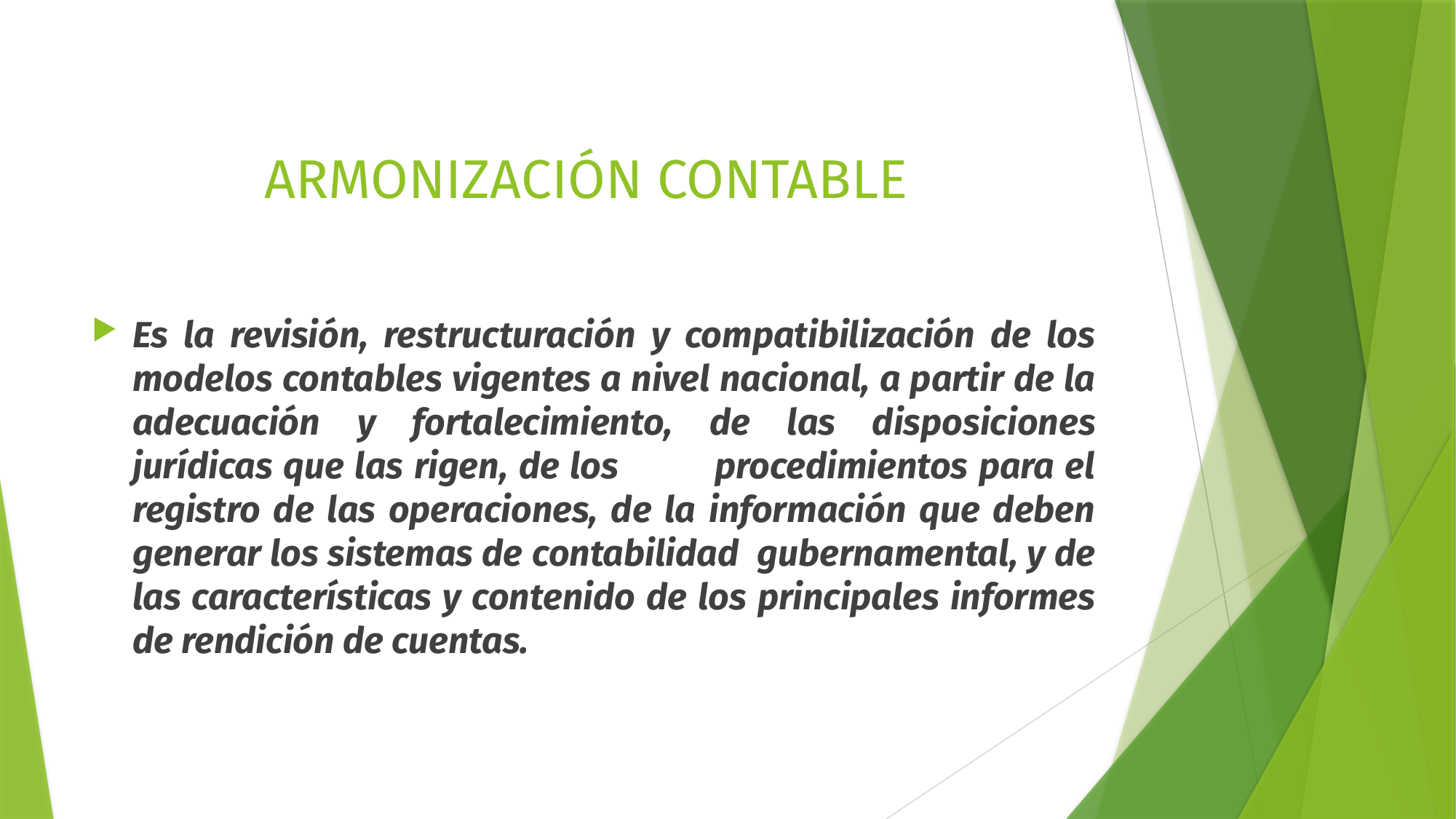

# ARMONIZACIÓN CONTABLE

Es la revisión, restructuración y compatibilización de los modelos contables vigentes a nivel nacional, a partir de la adecuación y fortalecimiento, de las disposiciones jurídicas que las rigen, de los         procedimientos para el registro de las operaciones, de la información que deben generar los sistemas de contabilidad  gubernamental, y de las características y contenido de los principales informes de rendición de cuentas.